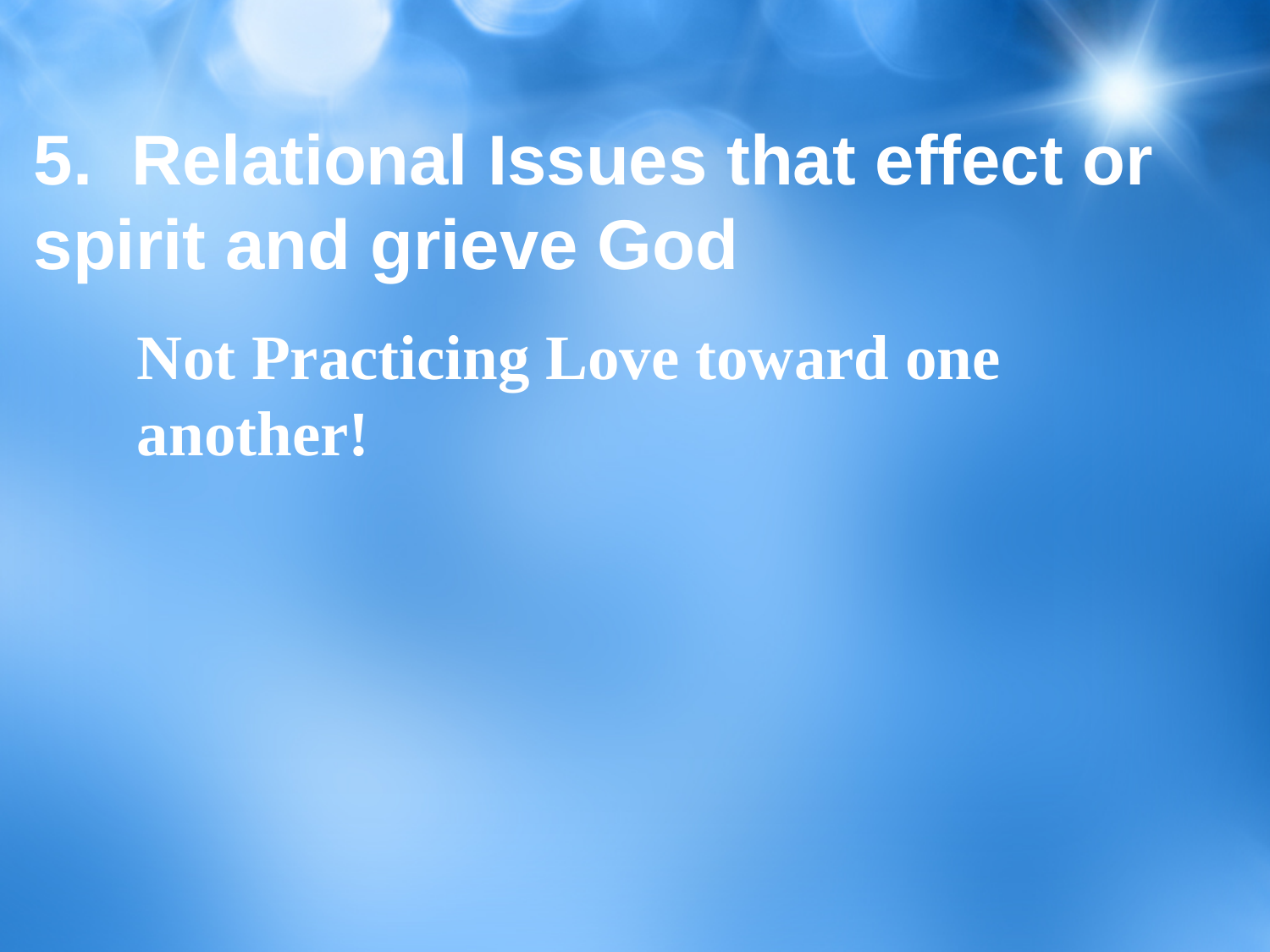

# 5.  Relational Issues that effect or spirit and grieve God
Not Practicing Love toward one another!